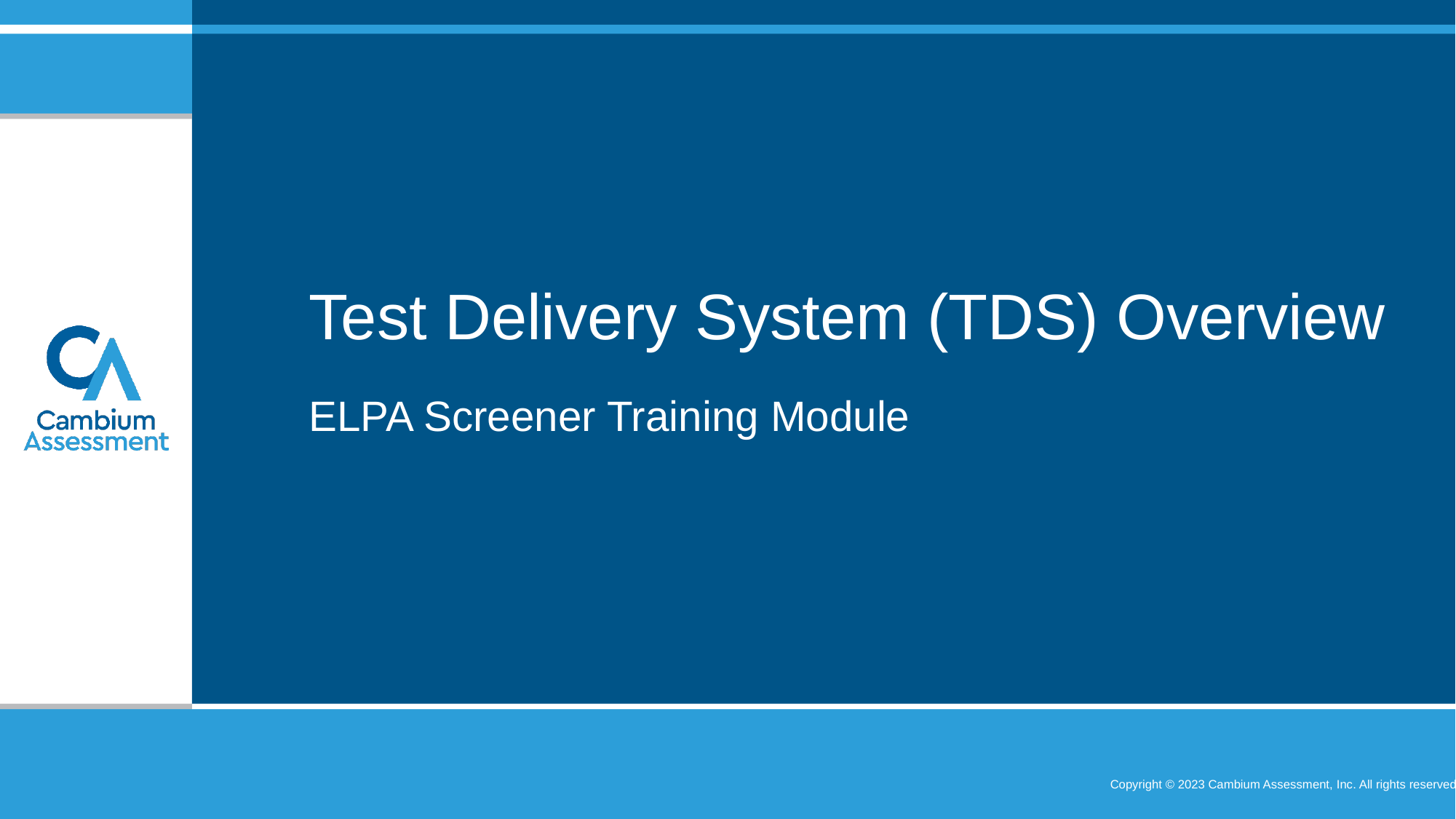

# Test Delivery System (TDS) Overview
ELPA Screener Training Module
Copyright © 2023 Cambium Assessment, Inc. All rights reserved.